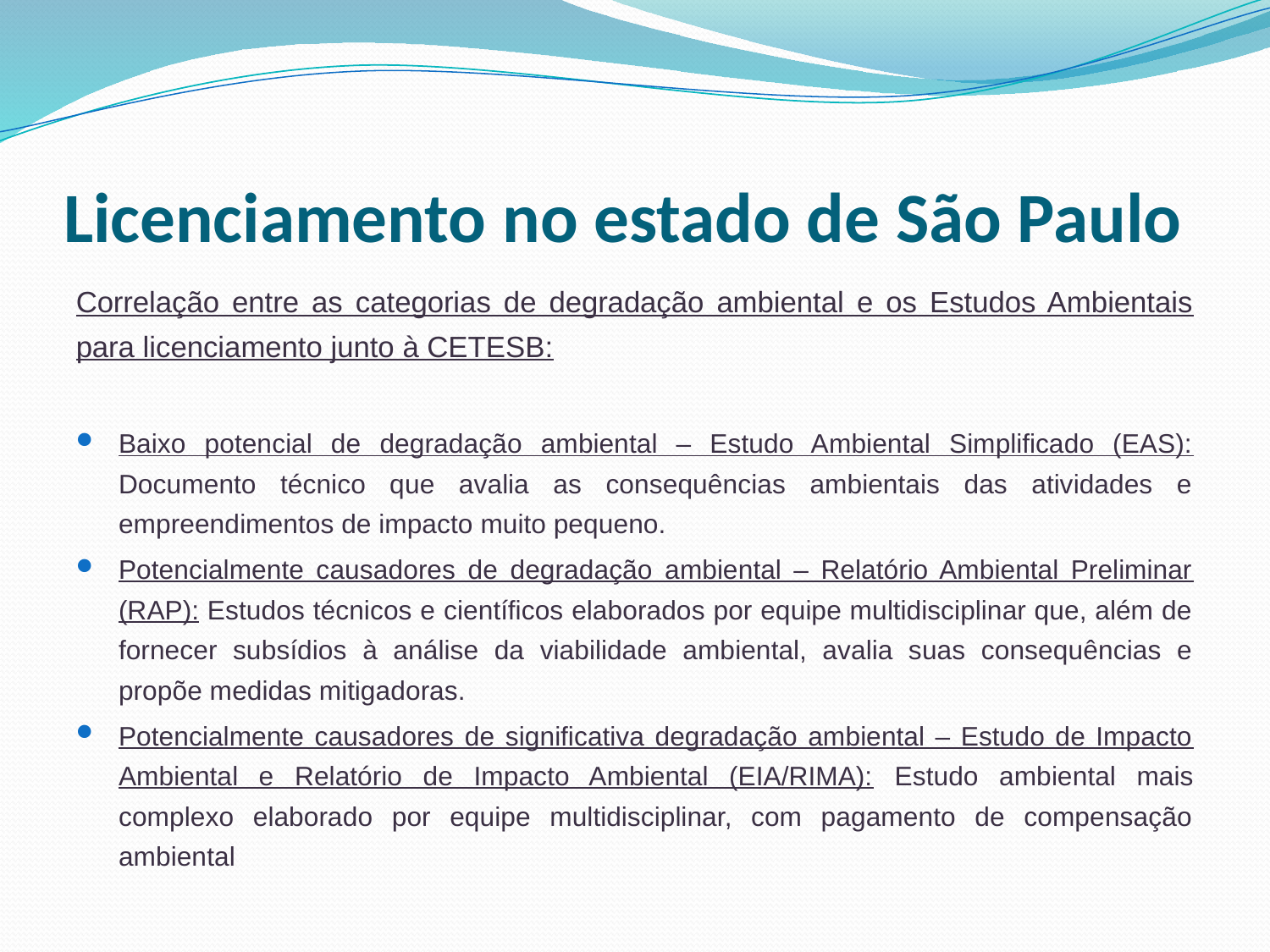

# Licenciamento no estado de São Paulo
Correlação entre as categorias de degradação ambiental e os Estudos Ambientais para licenciamento junto à CETESB:

Baixo potencial de degradação ambiental – Estudo Ambiental Simplificado (EAS): Documento técnico que avalia as consequências ambientais das atividades e empreendimentos de impacto muito pequeno.
Potencialmente causadores de degradação ambiental – Relatório Ambiental Preliminar (RAP): Estudos técnicos e científicos elaborados por equipe multidisciplinar que, além de fornecer subsídios à análise da viabilidade ambiental, avalia suas consequências e propõe medidas mitigadoras.
Potencialmente causadores de significativa degradação ambiental – Estudo de Impacto Ambiental e Relatório de Impacto Ambiental (EIA/RIMA): Estudo ambiental mais complexo elaborado por equipe multidisciplinar, com pagamento de compensação ambiental